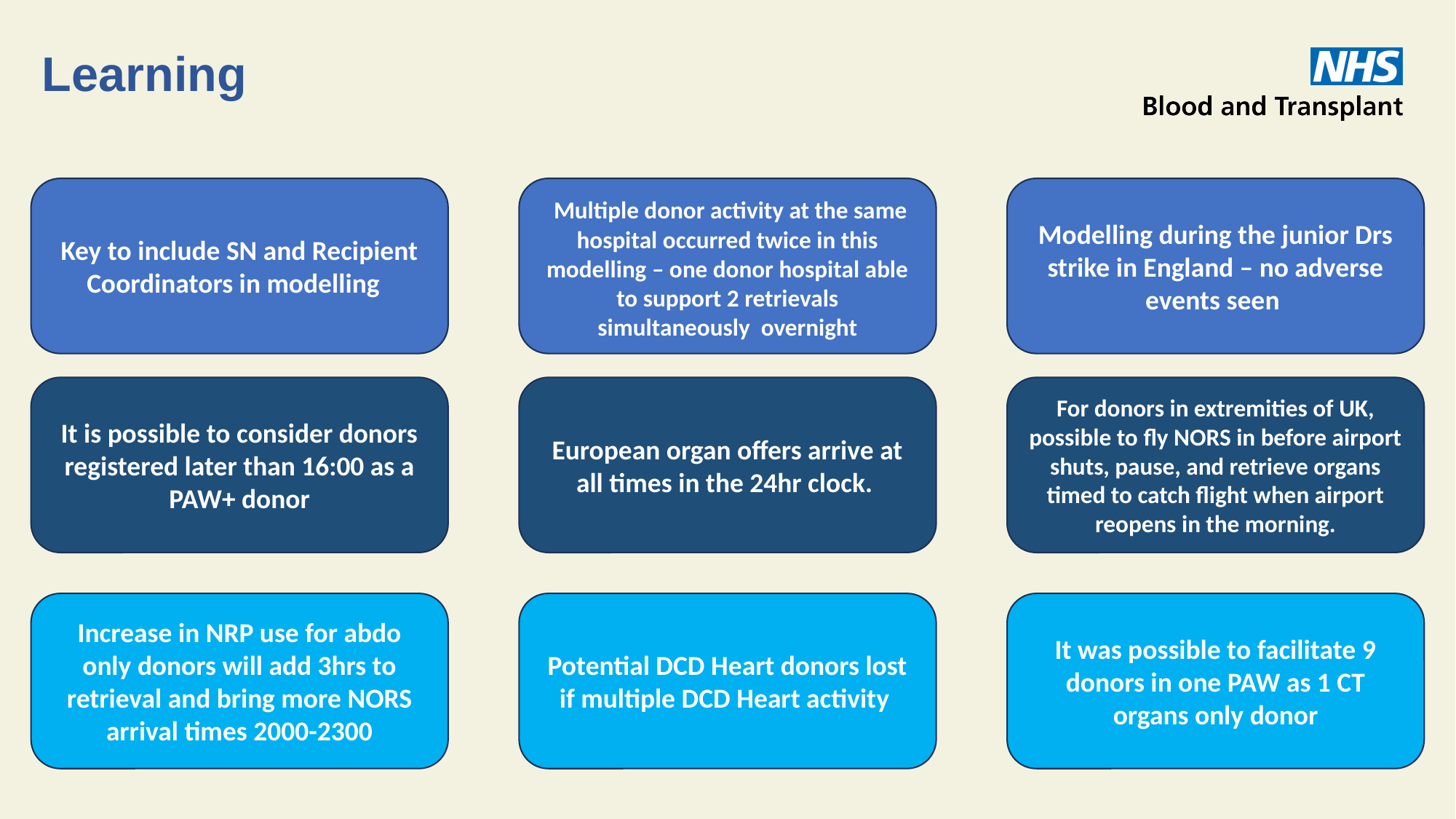

# Learning
Key to include SN and Recipient Coordinators in modelling
 Multiple donor activity at the same hospital occurred twice in this modelling – one donor hospital able to support 2 retrievals simultaneously  overnight
Modelling during the junior Drs strike in England – no adverse events seen
It is possible to consider donors registered later than 16:00 as a PAW+ donor
European organ offers arrive at all times in the 24hr clock.
For donors in extremities of UK, possible to fly NORS in before airport shuts, pause, and retrieve organs timed to catch flight when airport reopens in the morning.
Increase in NRP use for abdo only donors will add 3hrs to retrieval and bring more NORS arrival times 2000-2300
Potential DCD Heart donors lost if multiple DCD Heart activity
It was possible to facilitate 9 donors in one PAW as 1 CT organs only donor